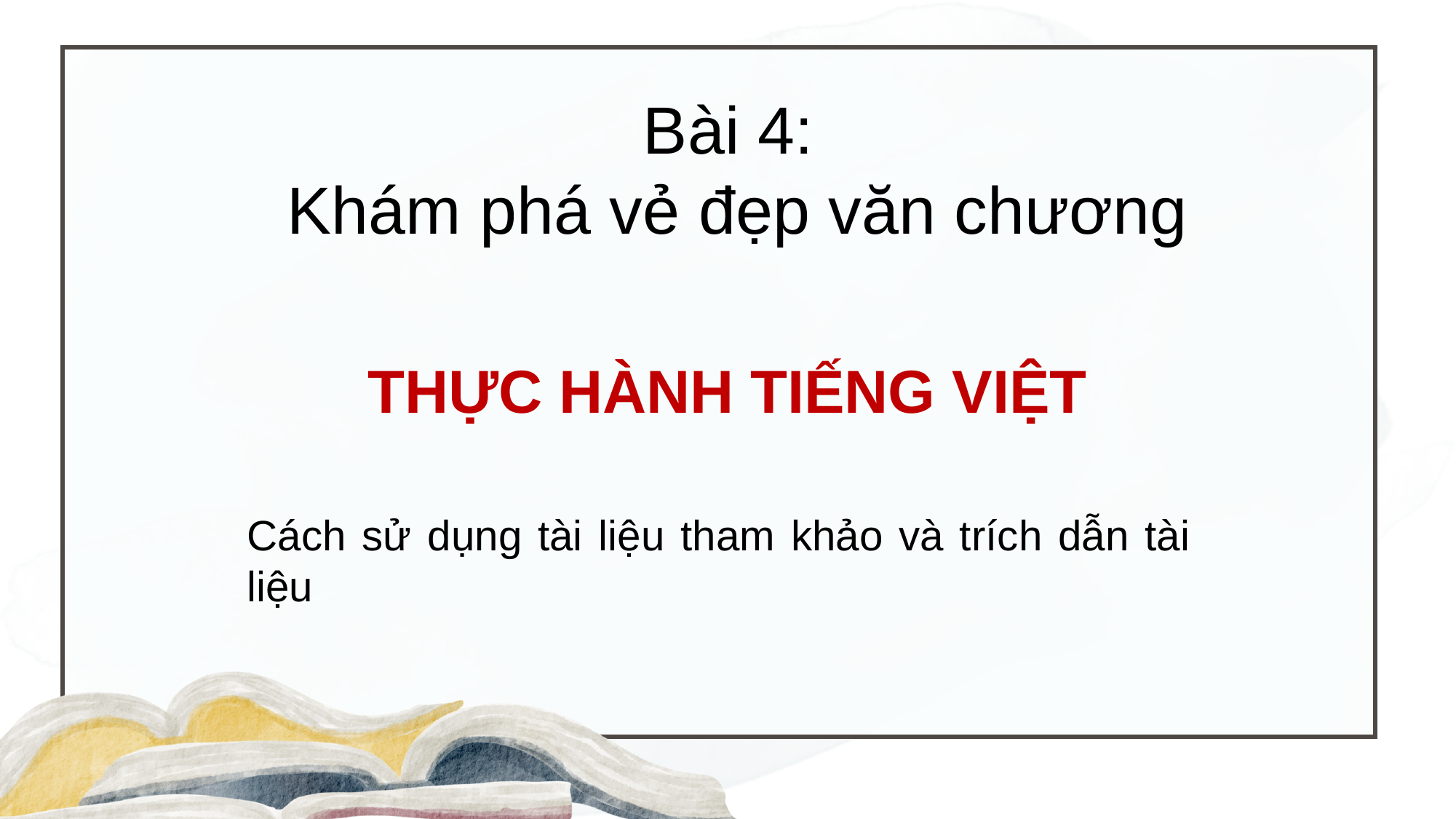

Bài 4:
Khám phá vẻ đẹp văn chương
THỰC HÀNH TIẾNG VIỆT
Cách sử dụng tài liệu tham khảo và trích dẫn tài liệu